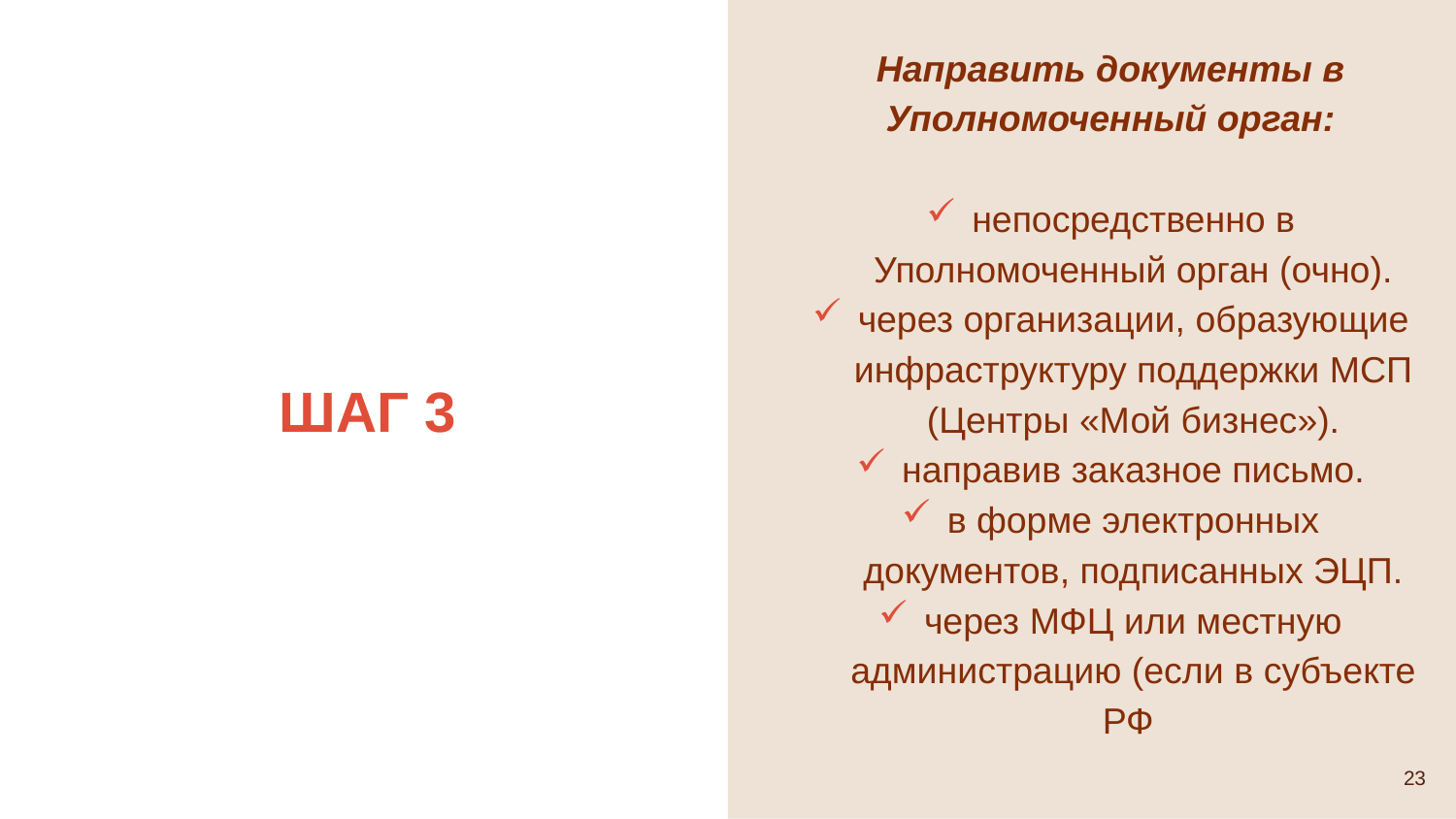

Направить документы в Уполномоченный орган:

непосредственно в Уполномоченный орган (очно).
через организации, образующие инфраструктуру поддержки МСП (Центры «Мой бизнес»).
направив заказное письмо.
в форме электронных документов, подписанных ЭЦП.
через МФЦ или местную администрацию (если в субъекте РФ

# ШАГ 3
23